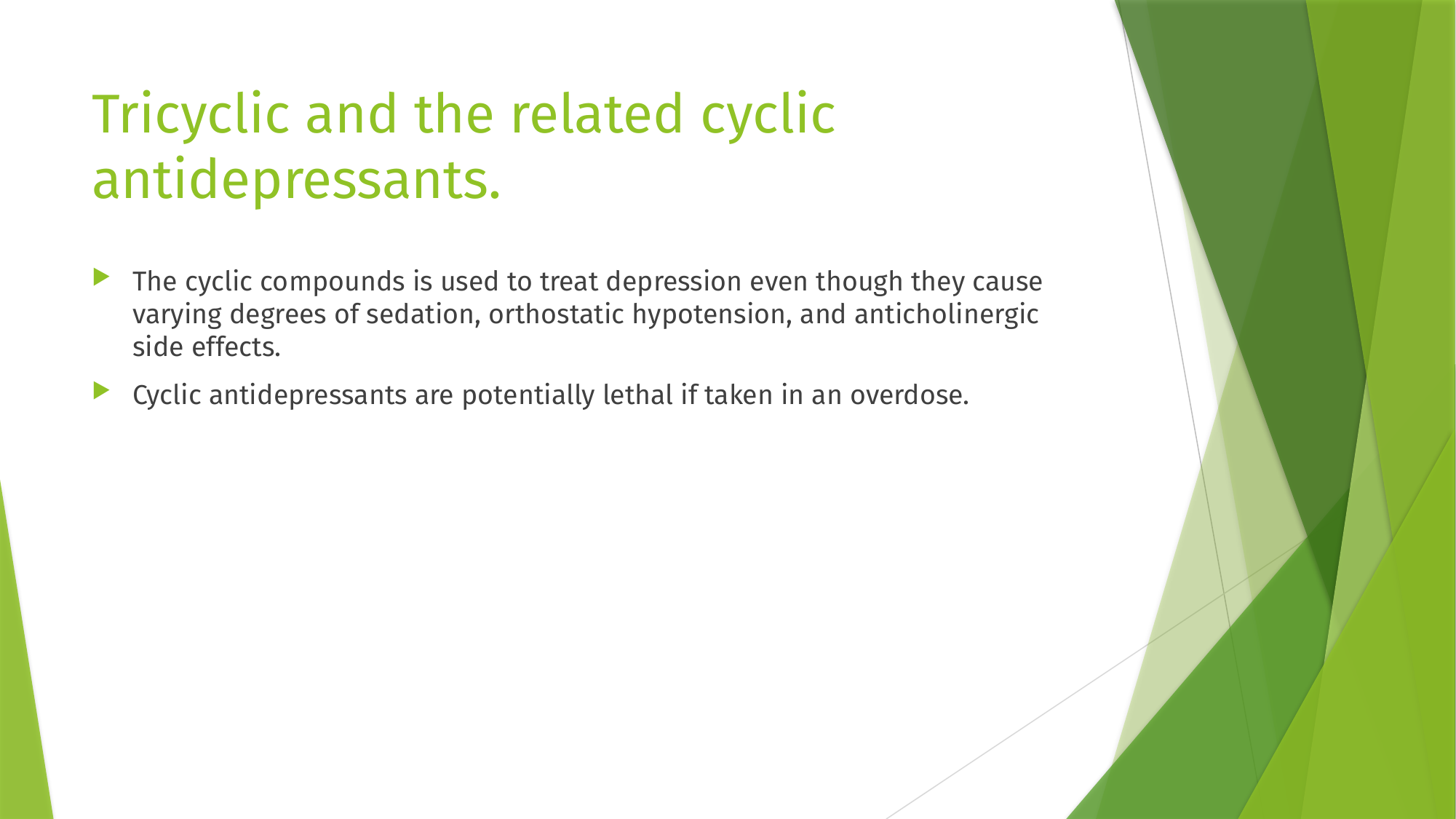

# Tricyclic and the related cyclic antidepressants.
The cyclic compounds is used to treat depression even though they cause varying degrees of sedation, orthostatic hypotension, and anticholinergic side effects.
Cyclic antidepressants are potentially lethal if taken in an overdose.